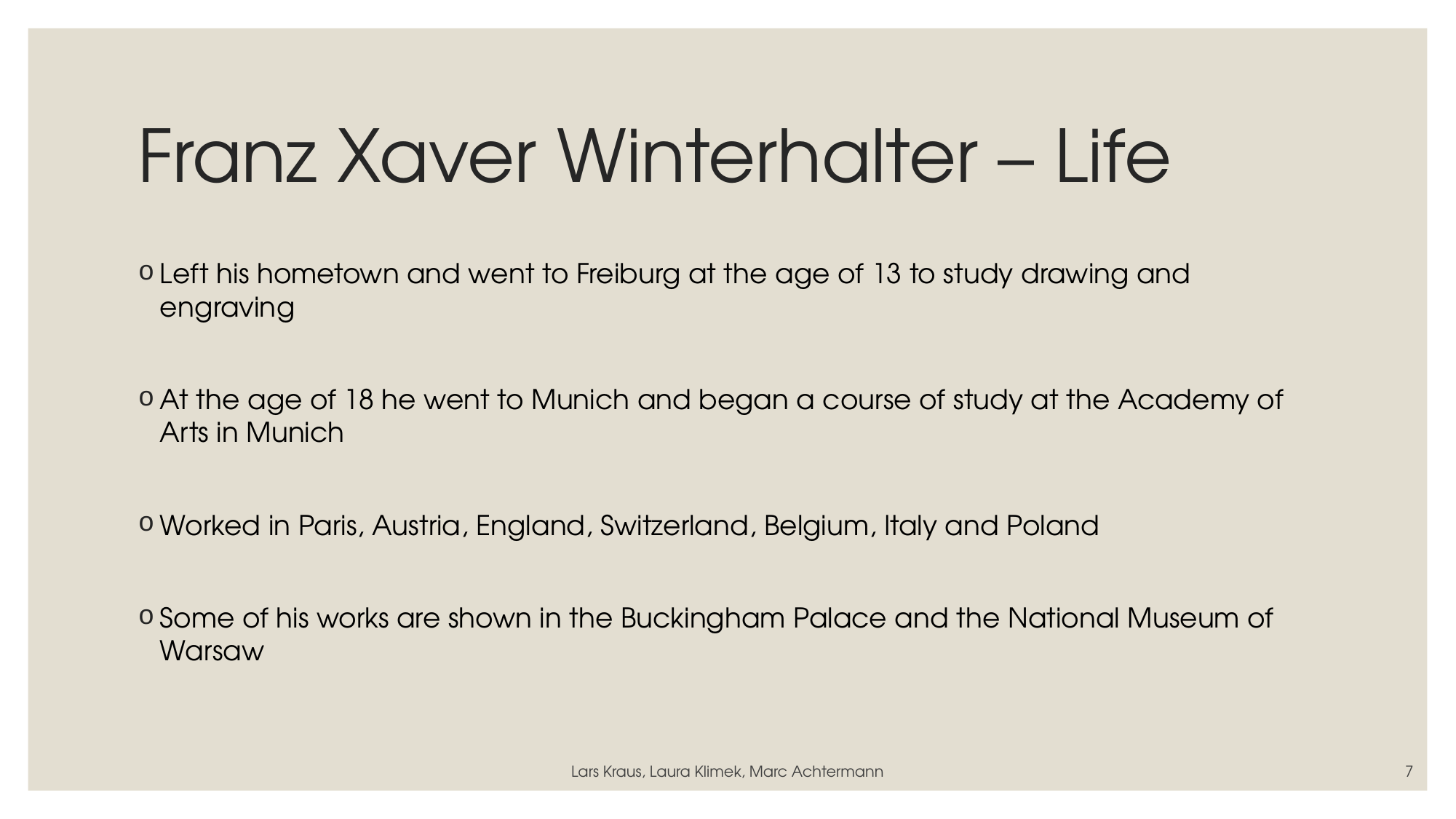

# Franz Xaver Winterhalter – Life
Left his hometown and went to Freiburg at the age of 13 to study drawing and engraving

At the age of 18 he went to Munich and began a course of study at the Academy of Arts in Munich

Worked in Paris, Austria, England, Switzerland, Belgium, Italy and Poland

Some of his works are shown in the Buckingham Palace and the National Museum of Warsaw

Lars Kraus, Laura Klimek, Marc Achtermann
7